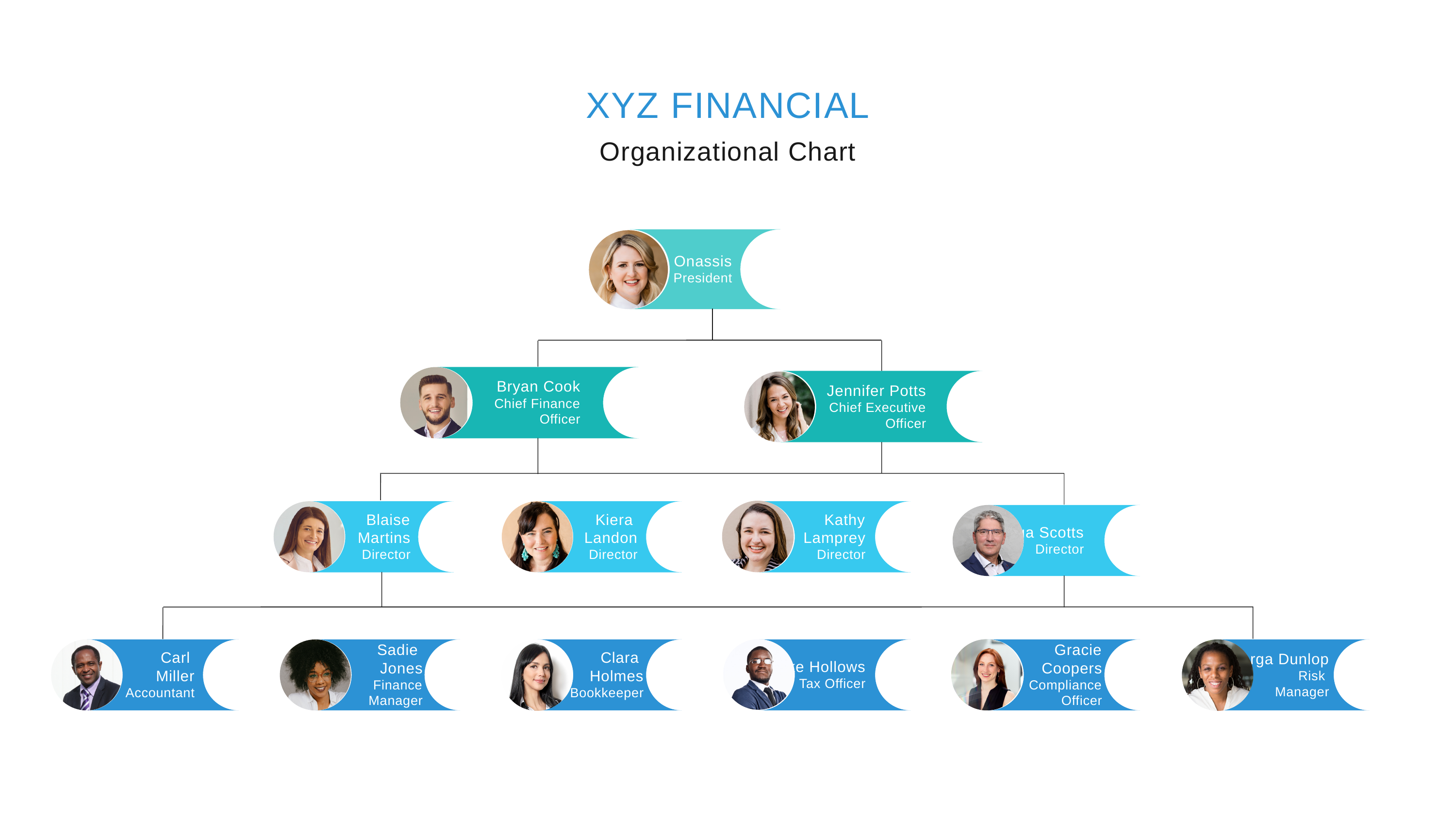

XYZ FINANCIAL
Organizational Chart
Hilda Onassis
President

Bryan Cook
Chief Finance Officer

Jennifer Potts
Chief Executive Officer

Blaise Martins
Director
Kiera
Landon
Director
Kathy Lamprey
Director

Joshua Scotts
Director

Carl
Miller
Accountant
Sadie
Jones
Finance Manager
Clara
Holmes
Bookkeeper
Mike Hollows
Tax Officer
Gracie Coopers
Compliance Officer
Marga Dunlop
Risk
Manager